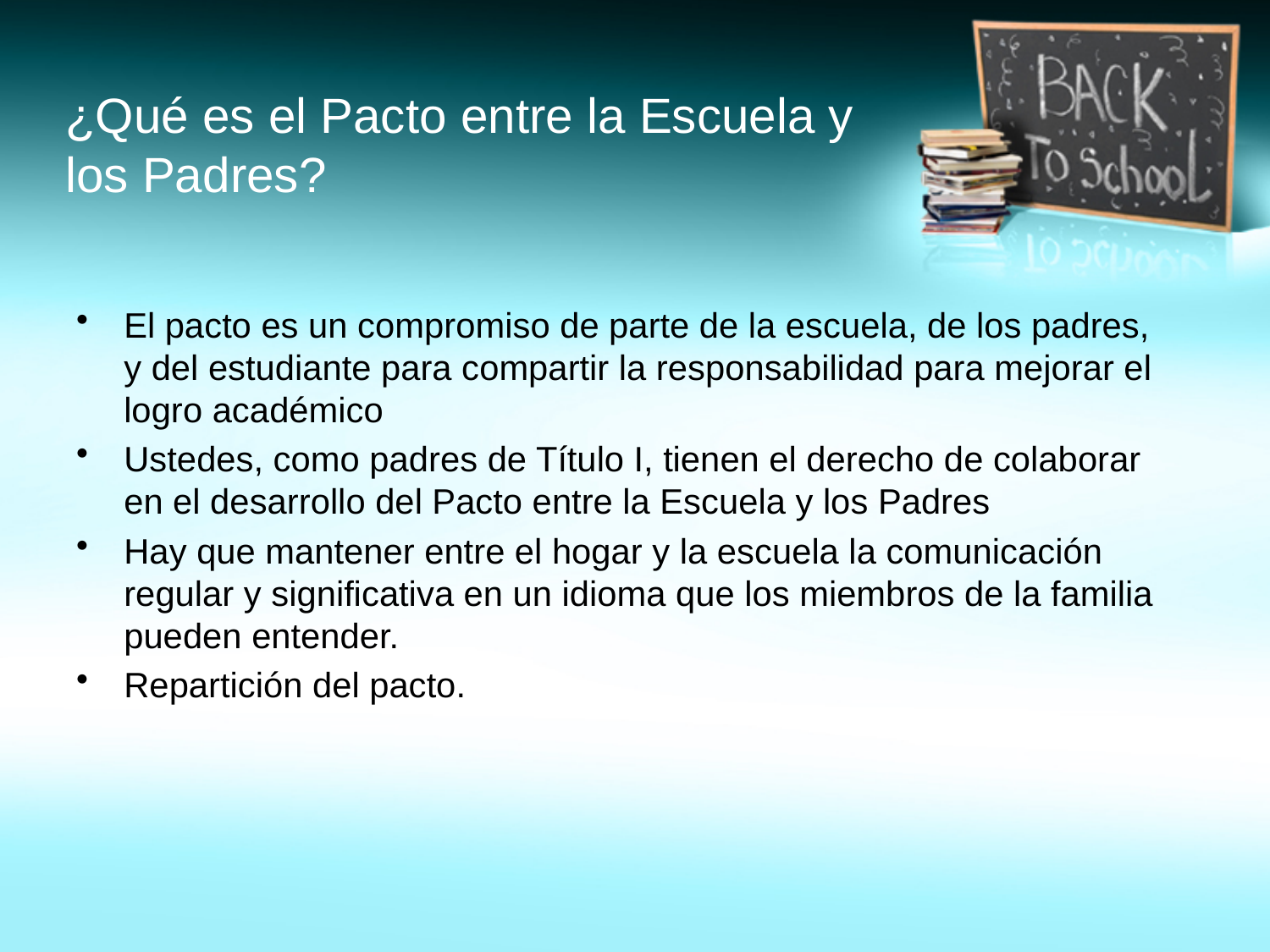

# ¿Qué es el Pacto entre la Escuela y los Padres?
El pacto es un compromiso de parte de la escuela, de los padres, y del estudiante para compartir la responsabilidad para mejorar el logro académico
Ustedes, como padres de Título I, tienen el derecho de colaborar en el desarrollo del Pacto entre la Escuela y los Padres
Hay que mantener entre el hogar y la escuela la comunicación regular y significativa en un idioma que los miembros de la familia pueden entender.
Repartición del pacto.